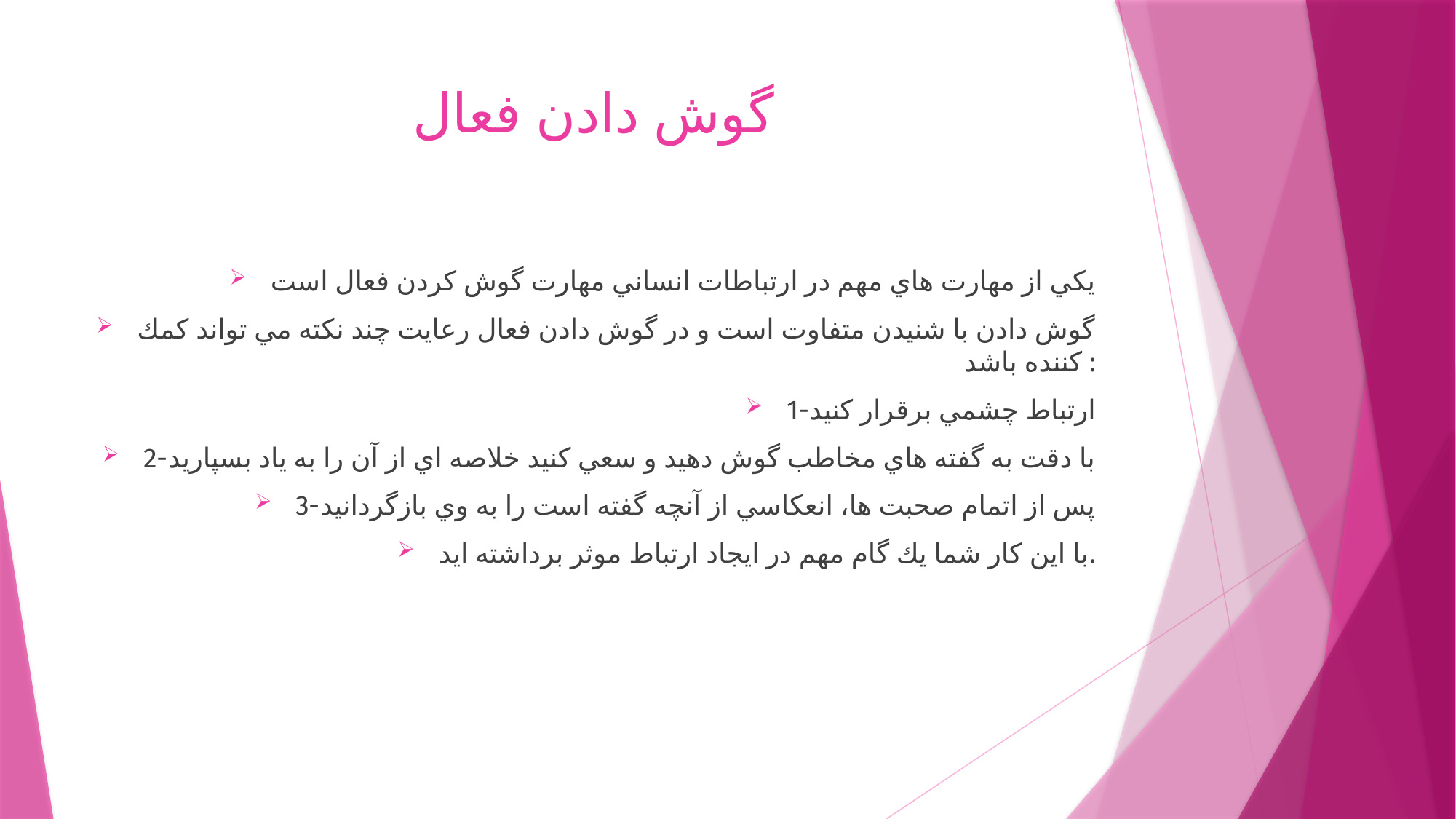

# گوش دادن فعال
يكي از مهارت هاي مهم در ارتباطات انساني مهارت گوش كردن فعال است
گوش دادن با شنيدن متفاوت است و در گوش دادن فعال رعايت چند نكته مي تواند كمك كننده باشد :
1-ارتباط چشمي برقرار كنيد
2-با دقت به گفته هاي مخاطب گوش دهيد و سعي كنيد خلاصه اي از آن را به ياد بسپاريد
3-پس از اتمام صحبت ها، انعكاسي از آنچه گفته است را به وي بازگردانيد
با اين كار شما يك گام مهم در ايجاد ارتباط موثر برداشته ايد.